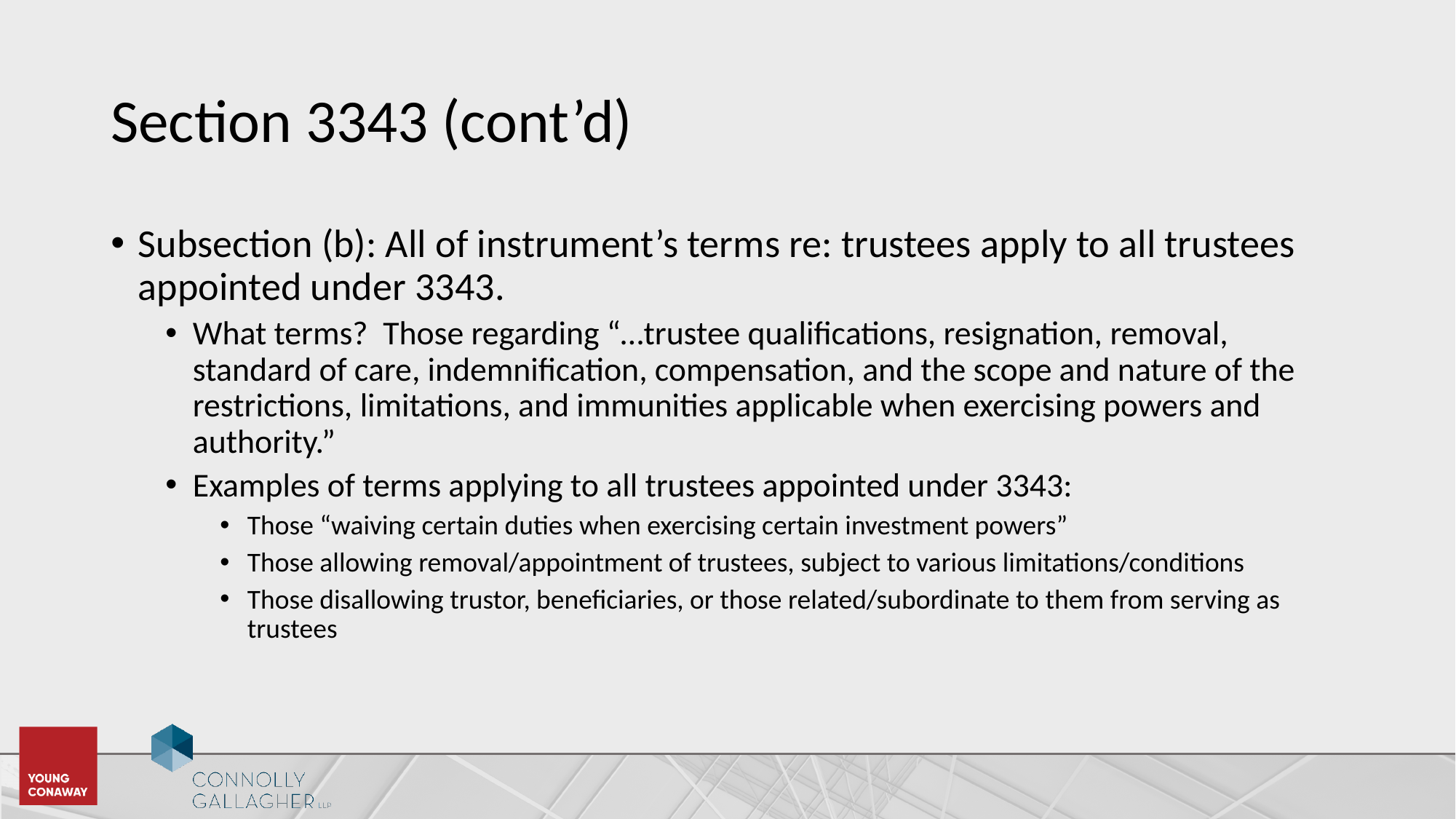

# Section 3343 (cont’d)
Subsection (b): All of instrument’s terms re: trustees apply to all trustees appointed under 3343.
What terms?  Those regarding “…trustee qualifications, resignation, removal, standard of care, indemnification, compensation, and the scope and nature of the restrictions, limitations, and immunities applicable when exercising powers and authority.”
Examples of terms applying to all trustees appointed under 3343:
Those “waiving certain duties when exercising certain investment powers”
Those allowing removal/appointment of trustees, subject to various limitations/conditions
Those disallowing trustor, beneficiaries, or those related/subordinate to them from serving as trustees